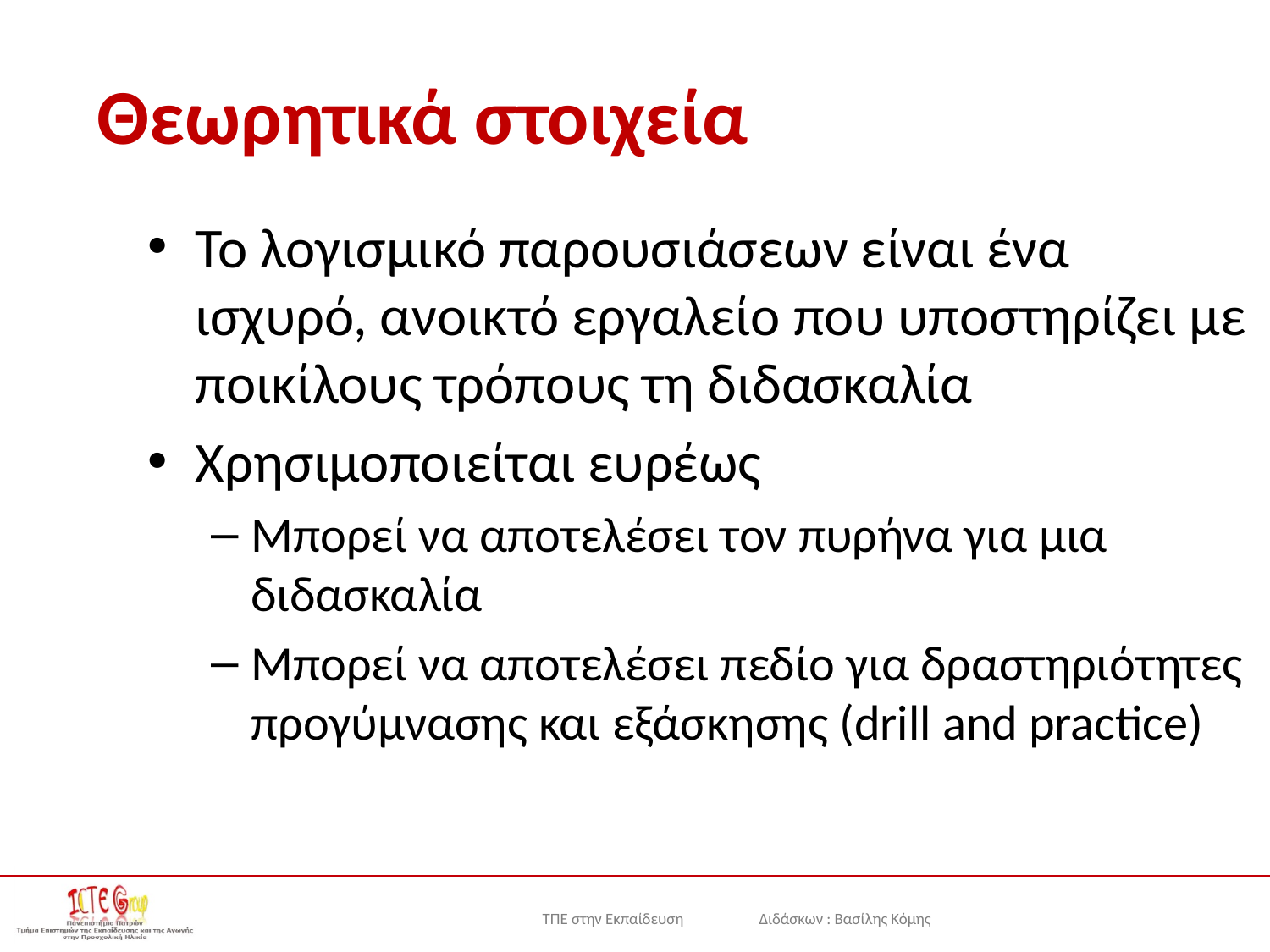

Θεωρητικά στοιχεία
Το λογισμικό παρουσιάσεων είναι ένα ισχυρό, ανοικτό εργαλείο που υποστηρίζει με ποικίλους τρόπους τη διδασκαλία
Χρησιμοποιείται ευρέως
Μπορεί να αποτελέσει τον πυρήνα για μια διδασκαλία
Μπορεί να αποτελέσει πεδίο για δραστηριότητες προγύμνασης και εξάσκησης (drill and practice)